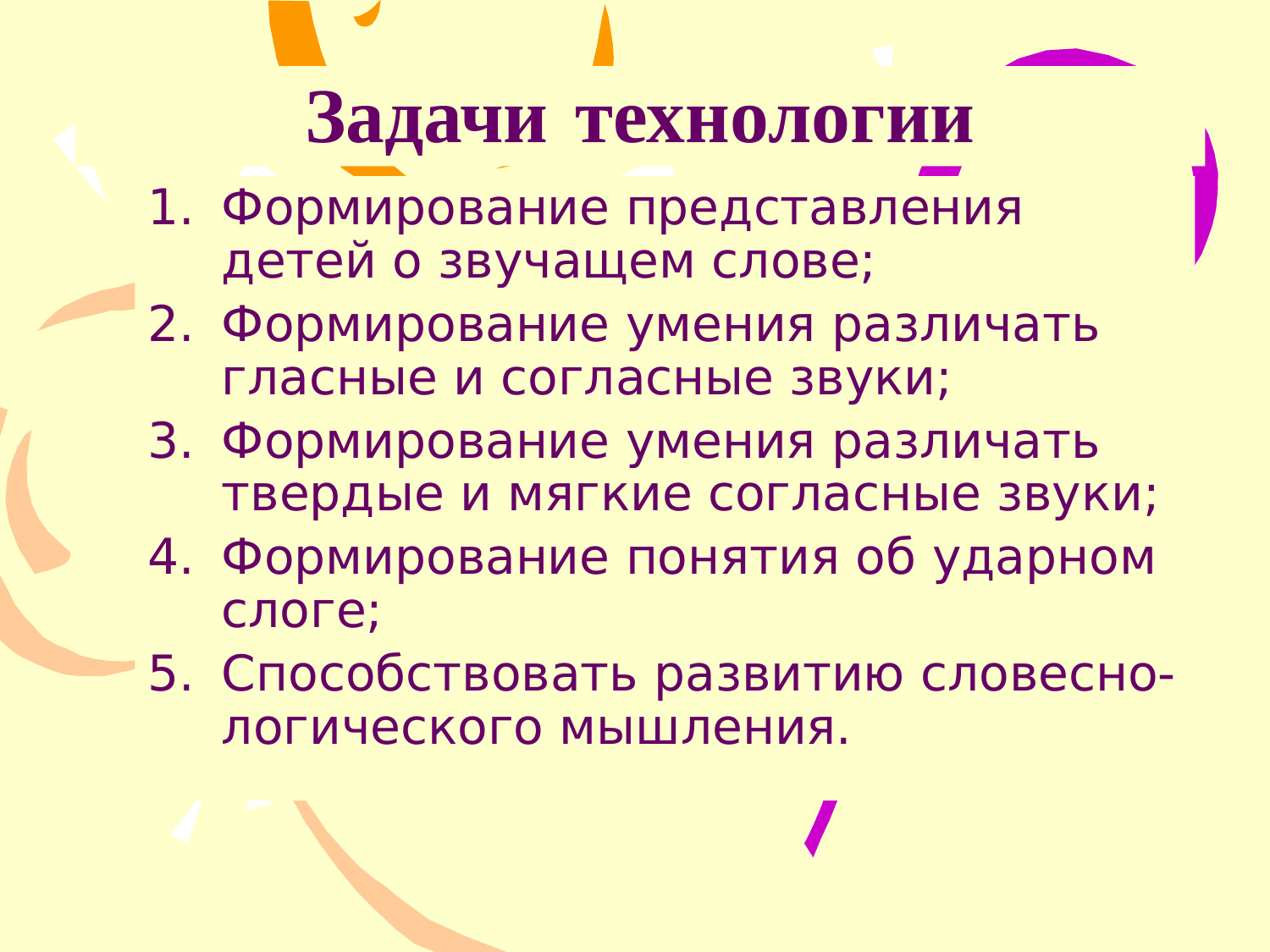

# Задачи технологии
Формирование представления детей о звучащем слове;
Формирование умения различать гласные и согласные звуки;
Формирование умения различать твердые и мягкие согласные звуки;
Формирование понятия об ударном слоге;
Способствовать развитию словесно-логического мышления.